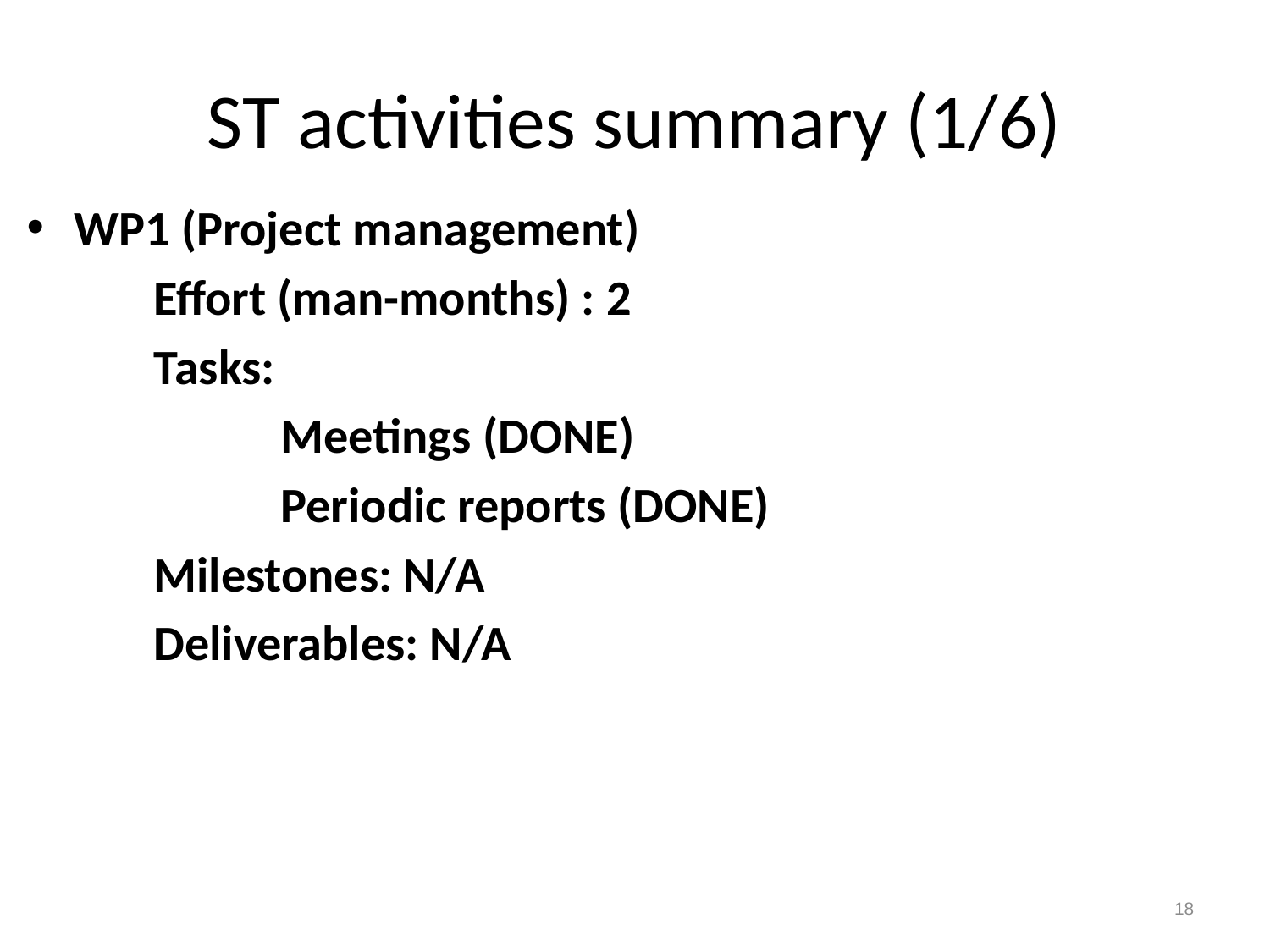

# ST activities summary (1/6)
WP1 (Project management)
	Effort (man-months) : 2
	Tasks:
		Meetings (DONE)
		Periodic reports (DONE)
	Milestones: N/A
	Deliverables: N/A
18